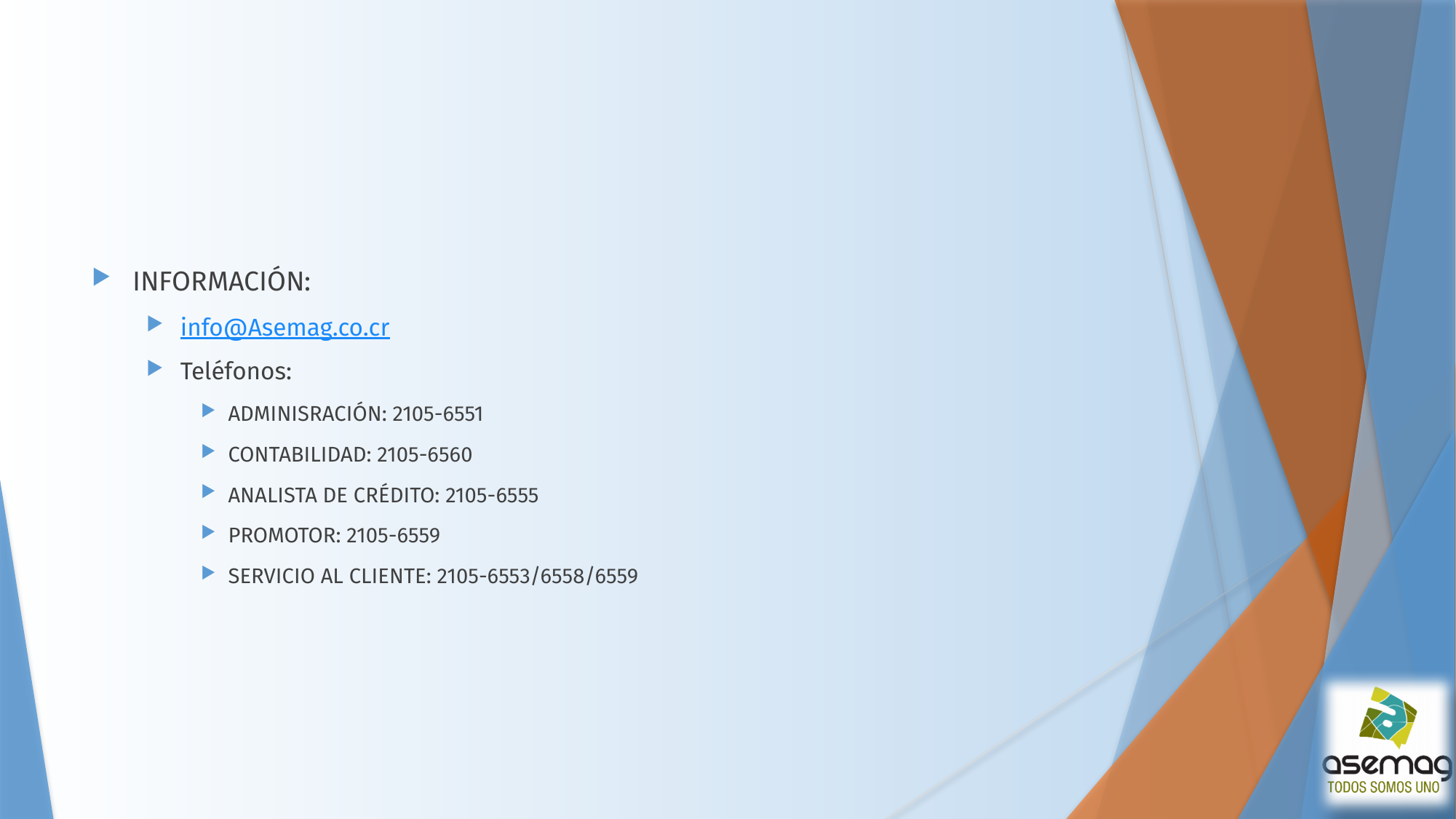

INFORMACIÓN:
info@Asemag.co.cr
Teléfonos:
ADMINISRACIÓN: 2105-6551
CONTABILIDAD: 2105-6560
ANALISTA DE CRÉDITO: 2105-6555
PROMOTOR: 2105-6559
SERVICIO AL CLIENTE: 2105-6553/6558/6559